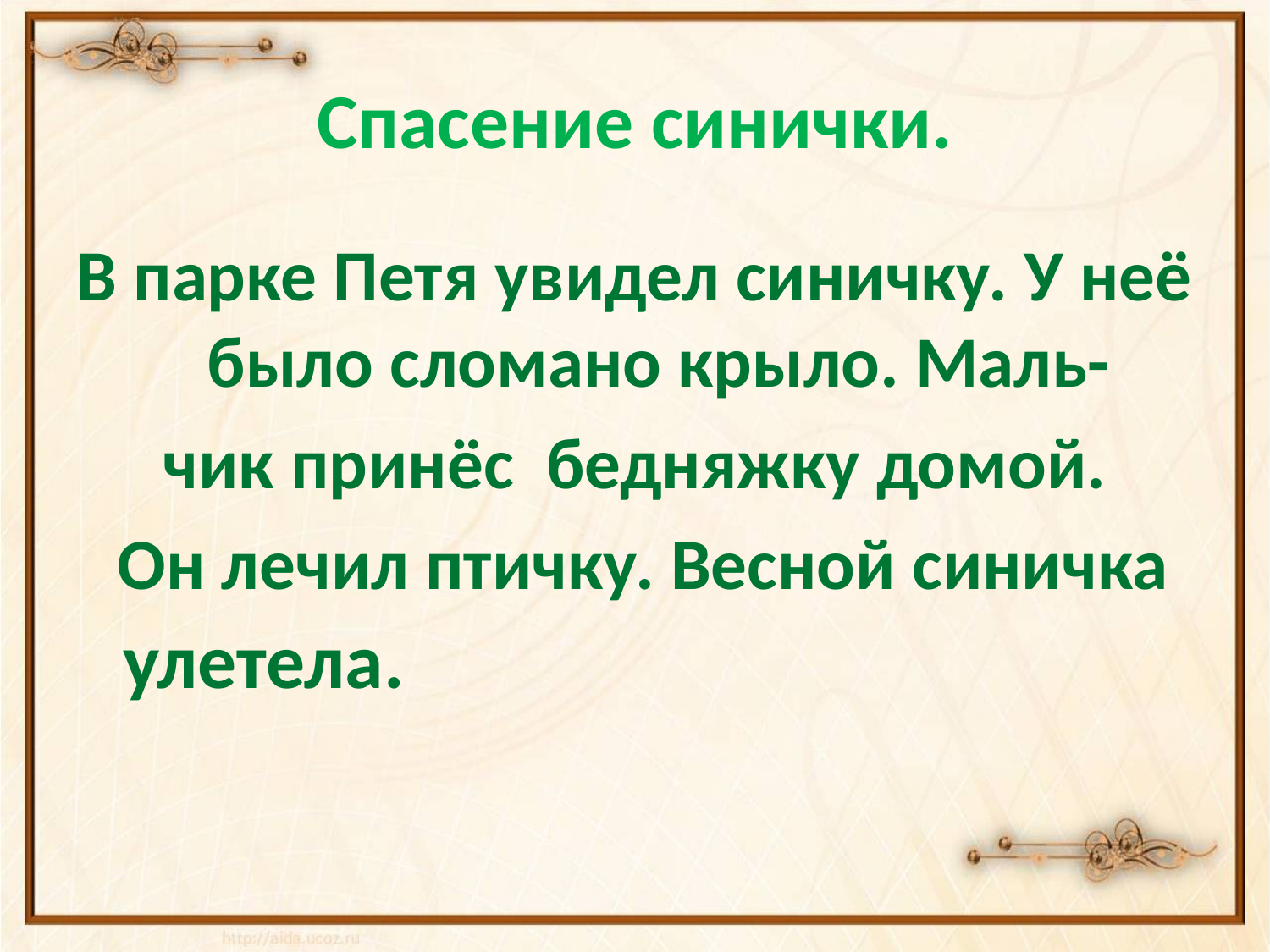

# Спасение синички.
В парке Петя увидел синичку. У неё было сломано крыло. Маль-
чик принёс  бедняжку домой.
 Он лечил птичку. Весной синичка

улетела.